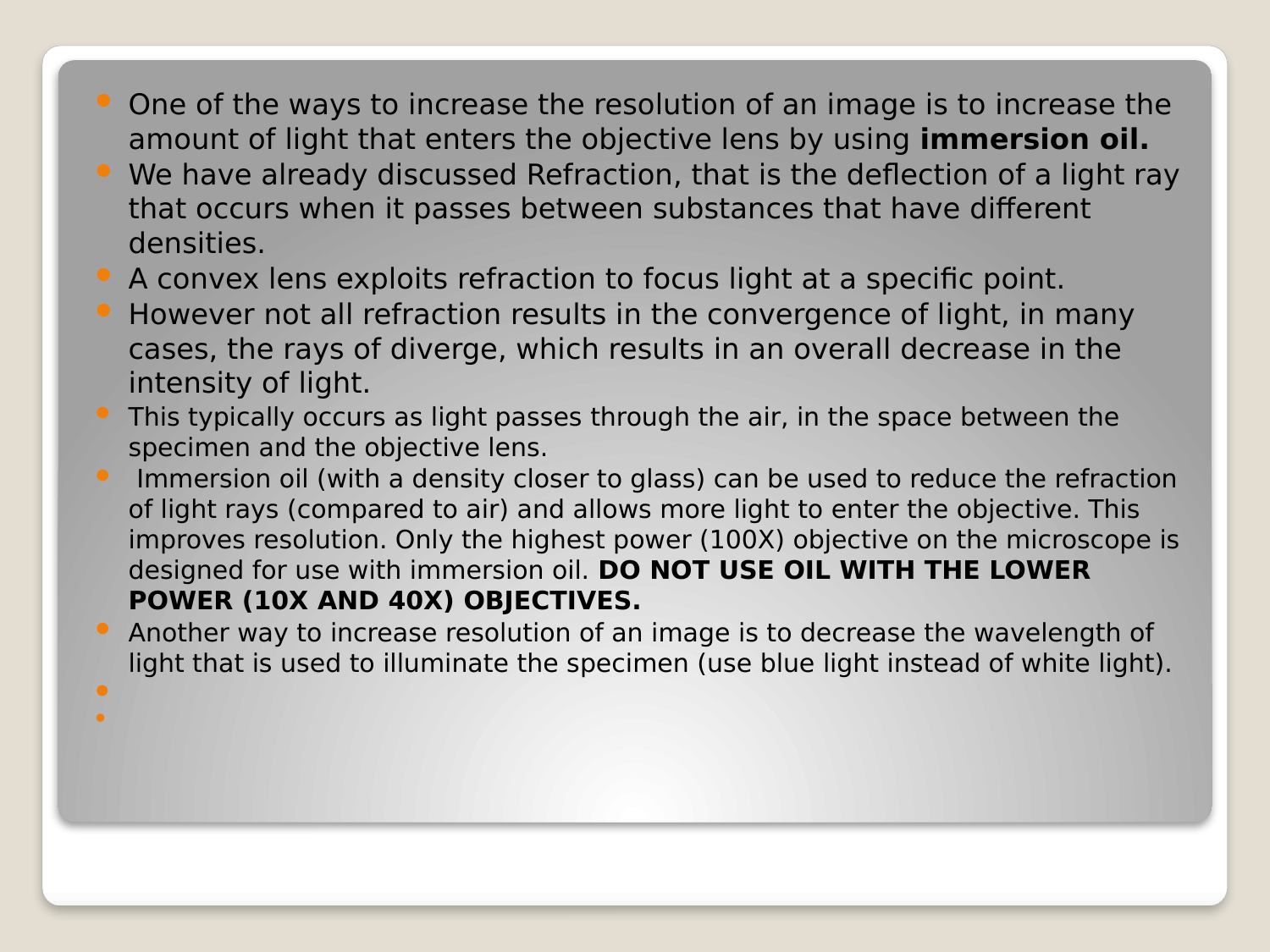

One of the ways to increase the resolution of an image is to increase the amount of light that enters the objective lens by using immersion oil.
We have already discussed Refraction, that is the deflection of a light ray that occurs when it passes between substances that have different densities.
A convex lens exploits refraction to focus light at a specific point.
However not all refraction results in the convergence of light, in many cases, the rays of diverge, which results in an overall decrease in the intensity of light.
This typically occurs as light passes through the air, in the space between the specimen and the objective lens.
 Immersion oil (with a density closer to glass) can be used to reduce the refraction of light rays (compared to air) and allows more light to enter the objective. This improves resolution. Only the highest power (100X) objective on the microscope is designed for use with immersion oil. DO NOT USE OIL WITH THE LOWER POWER (10X AND 40X) OBJECTIVES.
Another way to increase resolution of an image is to decrease the wavelength of light that is used to illuminate the specimen (use blue light instead of white light).